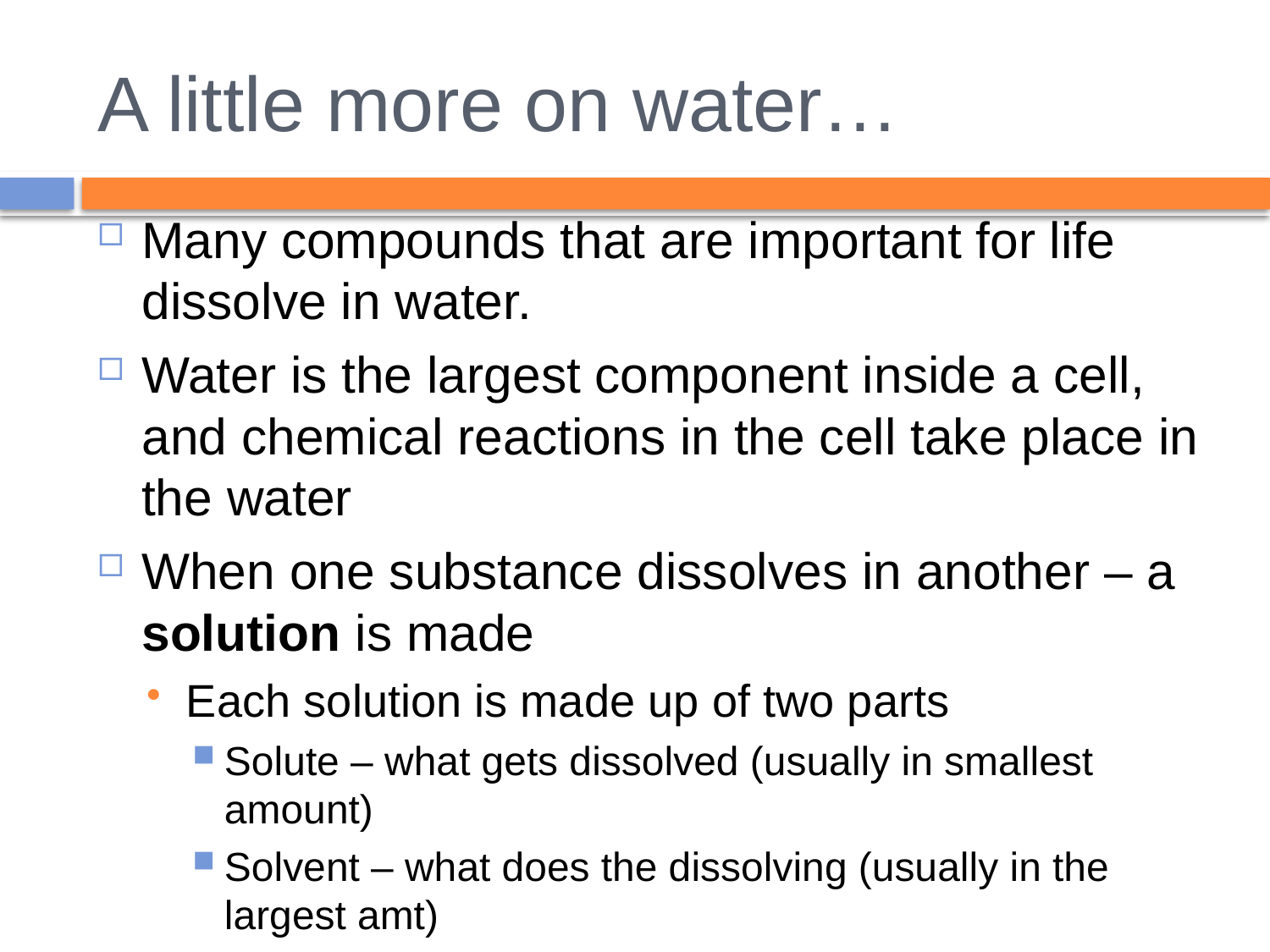

# A little more on water…
Many compounds that are important for life dissolve in water.
Water is the largest component inside a cell, and chemical reactions in the cell take place in the water
When one substance dissolves in another – a solution is made
Each solution is made up of two parts
Solute – what gets dissolved (usually in smallest amount)
Solvent – what does the dissolving (usually in the largest amt)